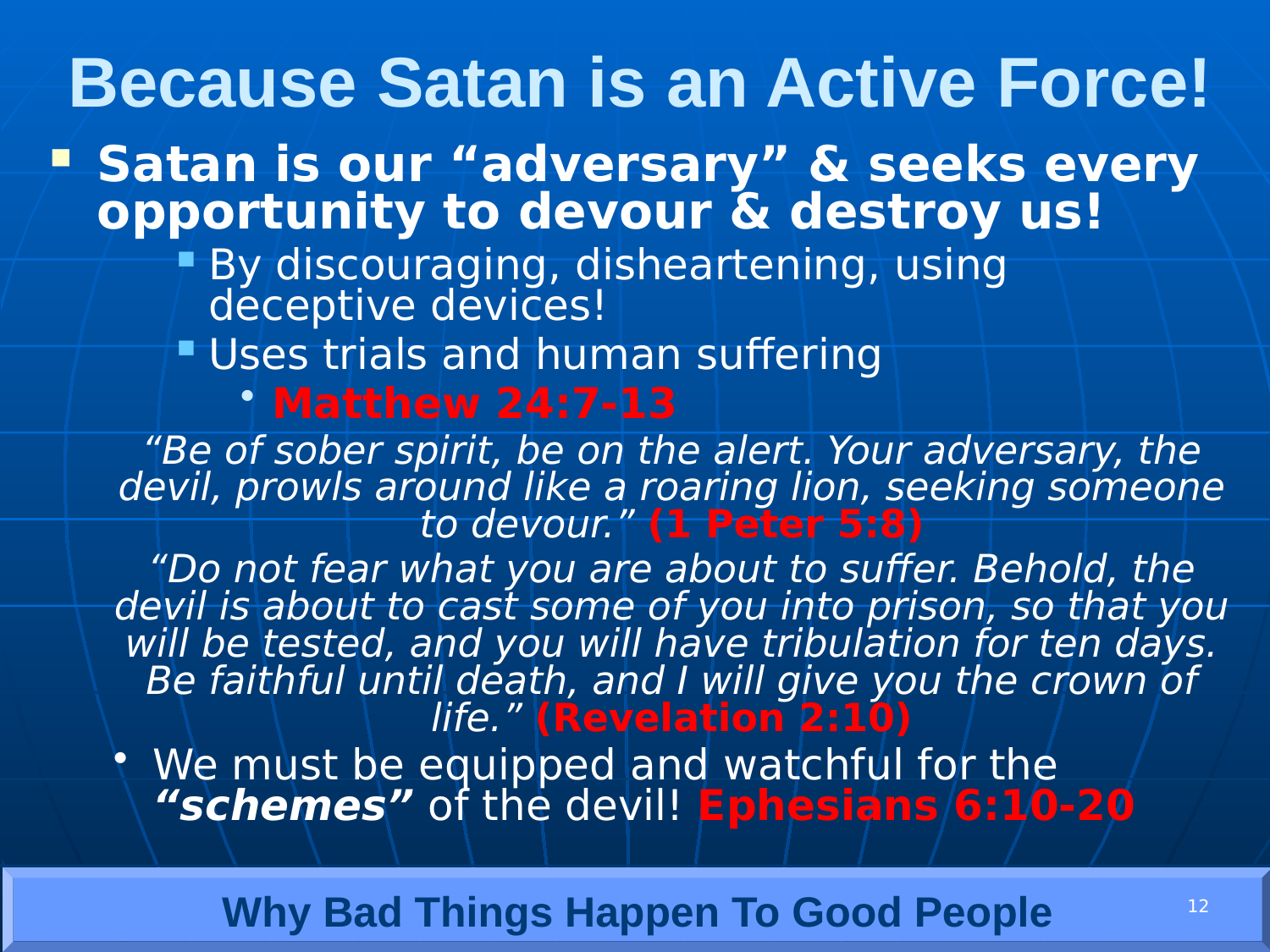

# Because Satan is an Active Force!
Satan is our “adversary” & seeks every opportunity to devour & destroy us!
By discouraging, disheartening, using deceptive devices!
Uses trials and human suffering
Matthew 24:7-13
“Be of sober spirit, be on the alert. Your adversary, the devil, prowls around like a roaring lion, seeking someone to devour.” (1 Peter 5:8)
“Do not fear what you are about to suffer. Behold, the devil is about to cast some of you into prison, so that you will be tested, and you will have tribulation for ten days. Be faithful until death, and I will give you the crown of life.” (Revelation 2:10)
We must be equipped and watchful for the “schemes” of the devil! Ephesians 6:10-20
14
Why Bad Things Happen To Good People
12